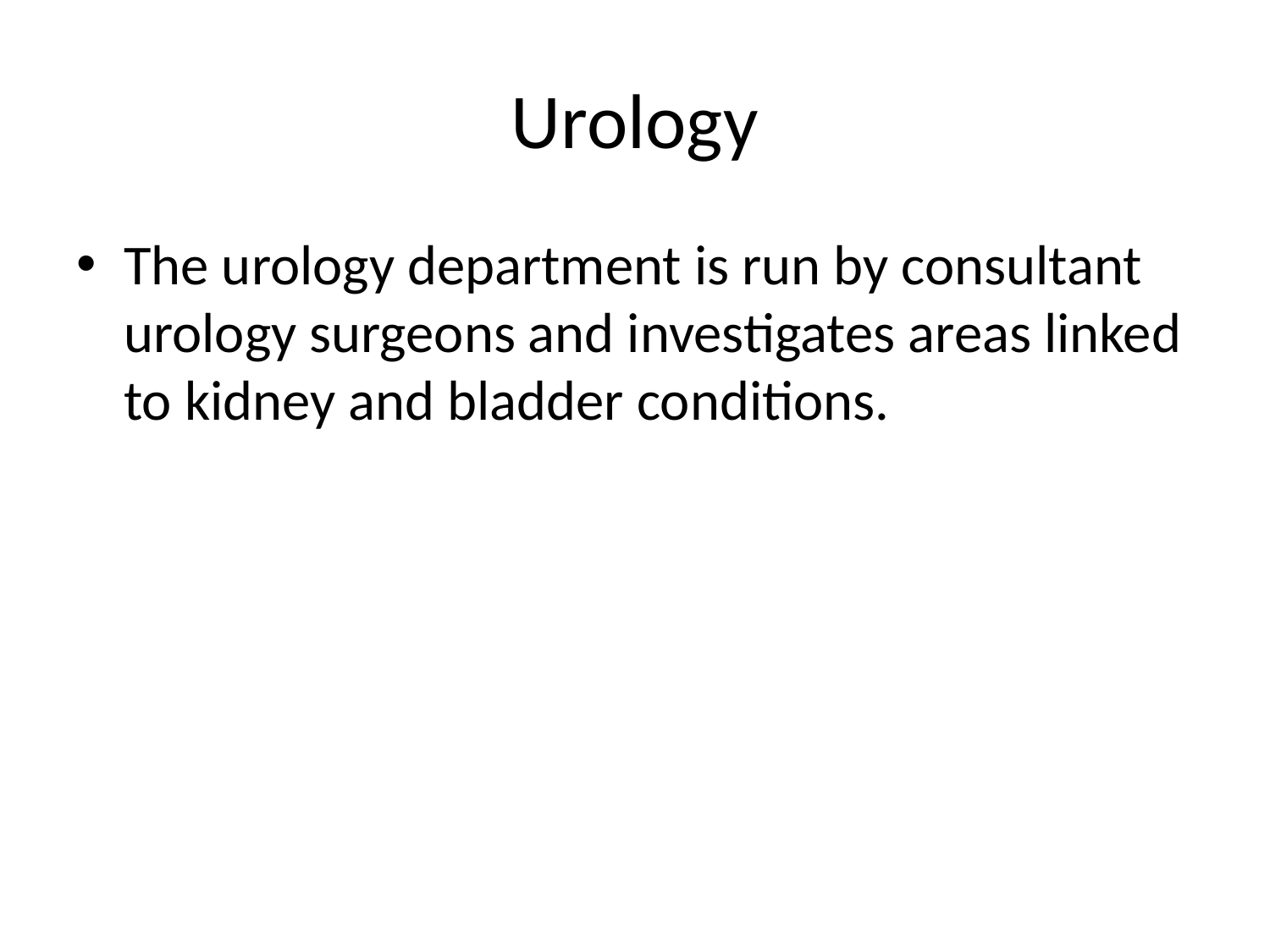

# Urology
The urology department is run by consultant urology surgeons and investigates areas linked to kidney and bladder conditions.